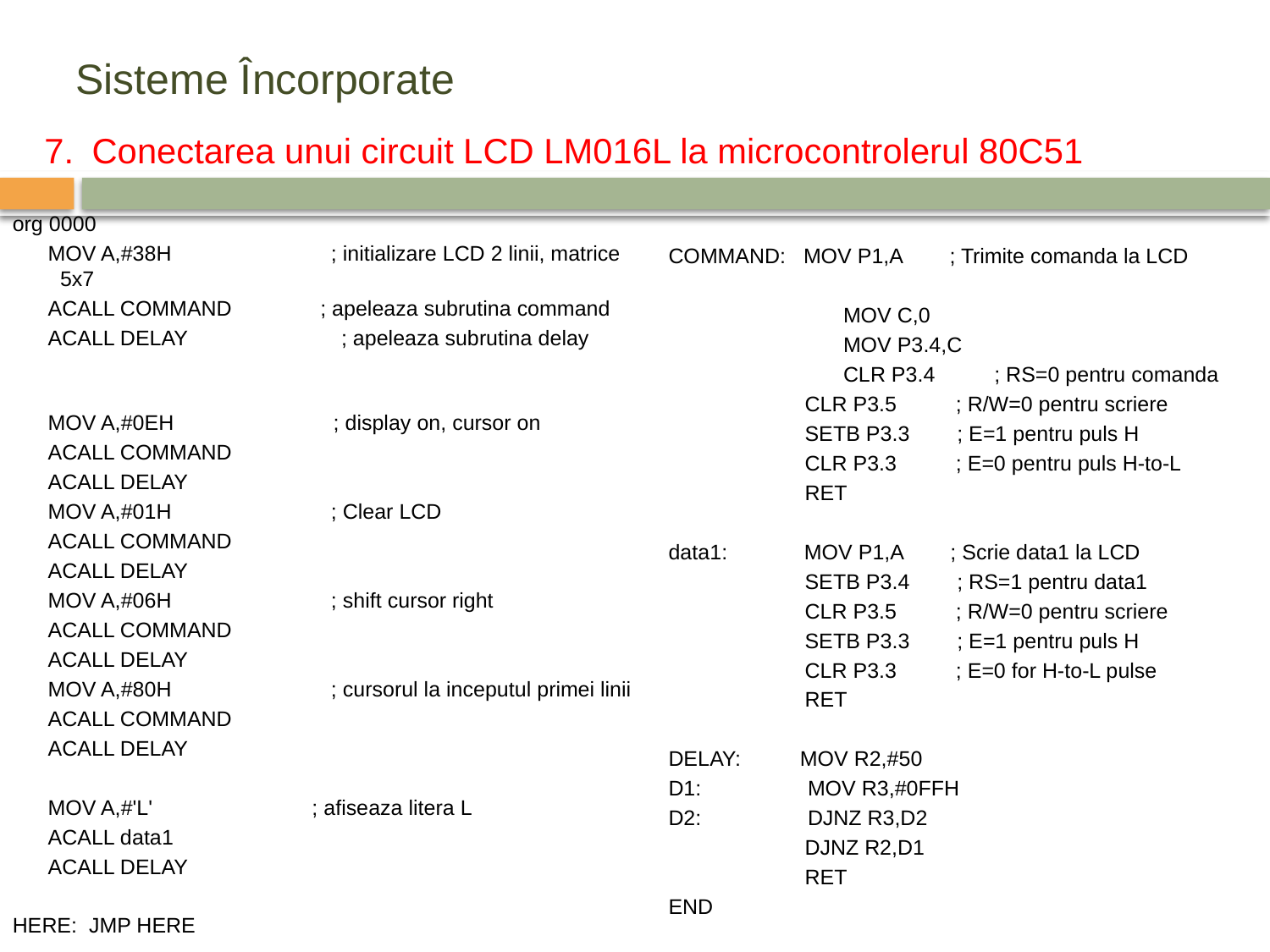

# Sisteme Încorporate
7.	Conectarea unui circuit LCD LM016L la microcontrolerul 80C51

org 0000
      MOV A,#38H                           ; initializare LCD 2 linii, matrice 5x7
      ACALL COMMAND               ; apeleaza subrutina command
      ACALL DELAY                          ; apeleaza subrutina delay

      MOV A,#0EH                           ; display on, cursor on
      ACALL COMMAND
      ACALL DELAY
      MOV A,#01H                           ; Clear LCD
      ACALL COMMAND
      ACALL DELAY
      MOV A,#06H                           ; shift cursor right
      ACALL COMMAND
      ACALL DELAY
      MOV A,#80H                           ; cursorul la inceputul primei linii
      ACALL COMMAND
      ACALL DELAY

      MOV A,#'L'                           ; afiseaza litera L
      ACALL data1
      ACALL DELAY

HERE:  JMP HERE

COMMAND:   MOV P1,A        ; Trimite comanda la LCD

		MOV C,0
		MOV P3.4,C
		CLR P3.4          ; RS=0 pentru comanda
                       CLR P3.5          ; R/W=0 pentru scriere
                       SETB P3.3        ; E=1 pentru puls H
                       CLR P3.3          ; E=0 pentru puls H-to-L
                       RET

data1:             MOV P1,A        ; Scrie data1 la LCD
                       SETB P3.4        ; RS=1 pentru data1
                       CLR P3.5          ; R/W=0 pentru scriere
                       SETB P3.3        ; E=1 pentru puls H
                       CLR P3.3          ; E=0 for H-to-L pulse
                       RET

DELAY:          MOV R2,#50
D1:                  MOV R3,#0FFH
D2:                  DJNZ R3,D2
                       DJNZ R2,D1
                       RET
END